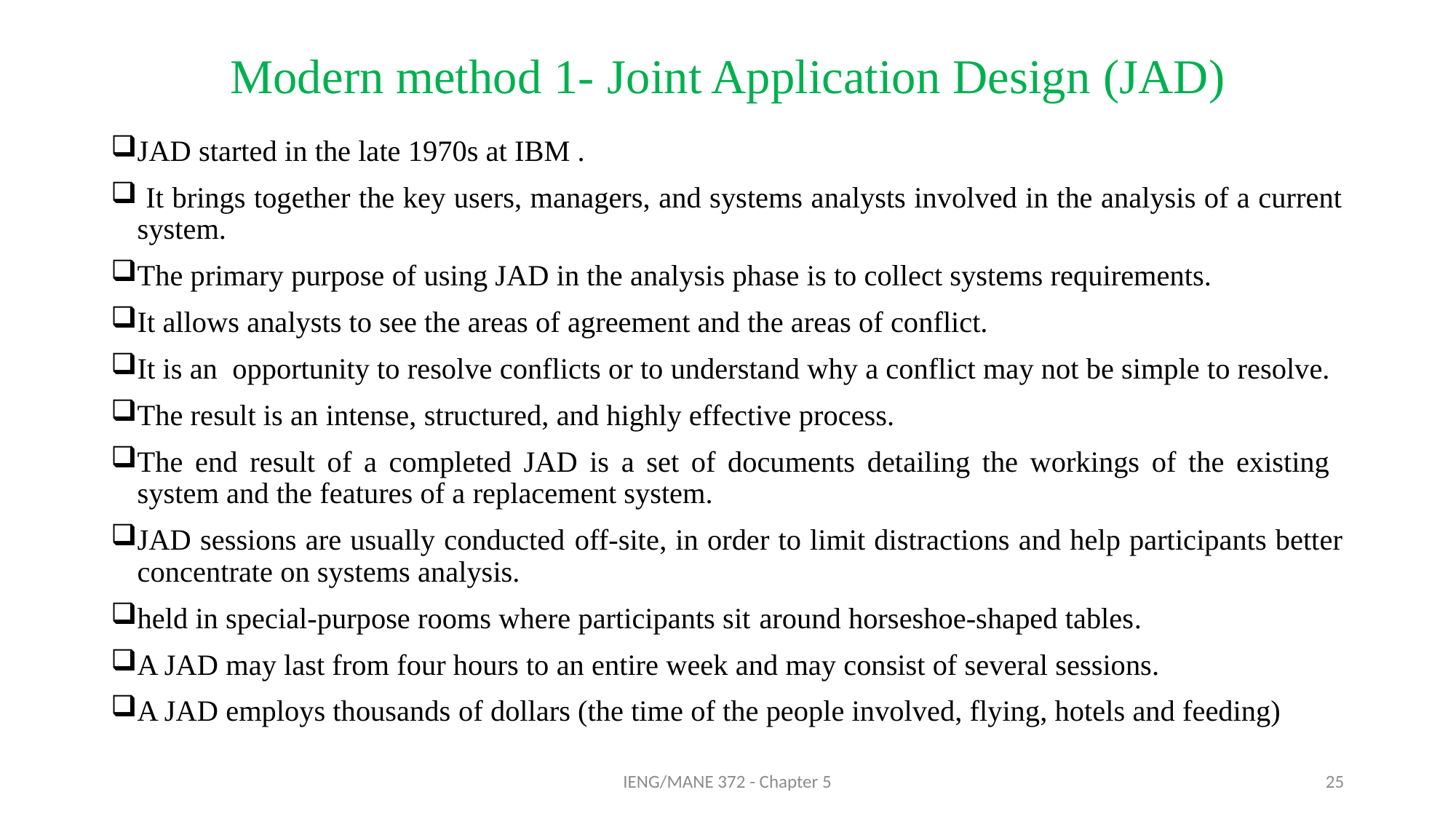

# Modern method 1- Joint Application Design (JAD)
JAD started in the late 1970s at IBM .
 It brings together the key users, managers, and systems analysts involved in the analysis of a current system.
The primary purpose of using JAD in the analysis phase is to collect systems requirements.
It allows analysts to see the areas of agreement and the areas of conflict.
It is an  opportunity to resolve conflicts or to understand why a conflict may not be simple to resolve.
The result is an intense, structured, and highly effective process.
The end result of a completed JAD is a set of documents detailing the workings of the existing  system and the features of a replacement system.
JAD sessions are usually conducted off-site, in order to limit distractions and help participants better concentrate on systems analysis.
held in special-purpose rooms where participants sit around horseshoe-shaped tables.
A JAD may last from four hours to an entire week and may consist of several sessions.
A JAD employs thousands of dollars (the time of the people involved, flying, hotels and feeding)
IENG/MANE 372 - Chapter 5
25